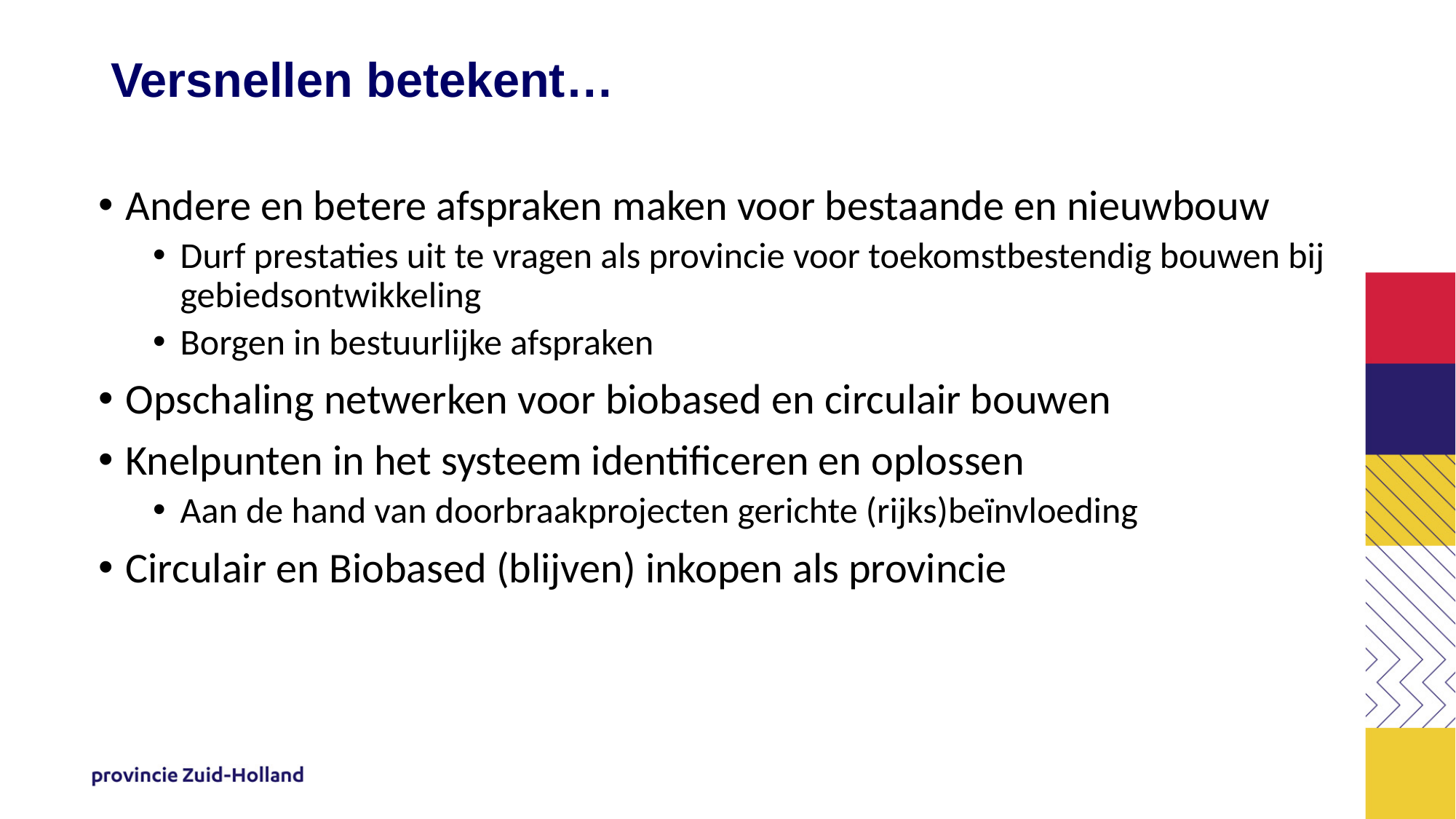

Versnellen betekent…
Andere en betere afspraken maken voor bestaande en nieuwbouw
Durf prestaties uit te vragen als provincie voor toekomstbestendig bouwen bij gebiedsontwikkeling
Borgen in bestuurlijke afspraken
Opschaling netwerken voor biobased en circulair bouwen
Knelpunten in het systeem identificeren en oplossen
Aan de hand van doorbraakprojecten gerichte (rijks)beïnvloeding
Circulair en Biobased (blijven) inkopen als provincie